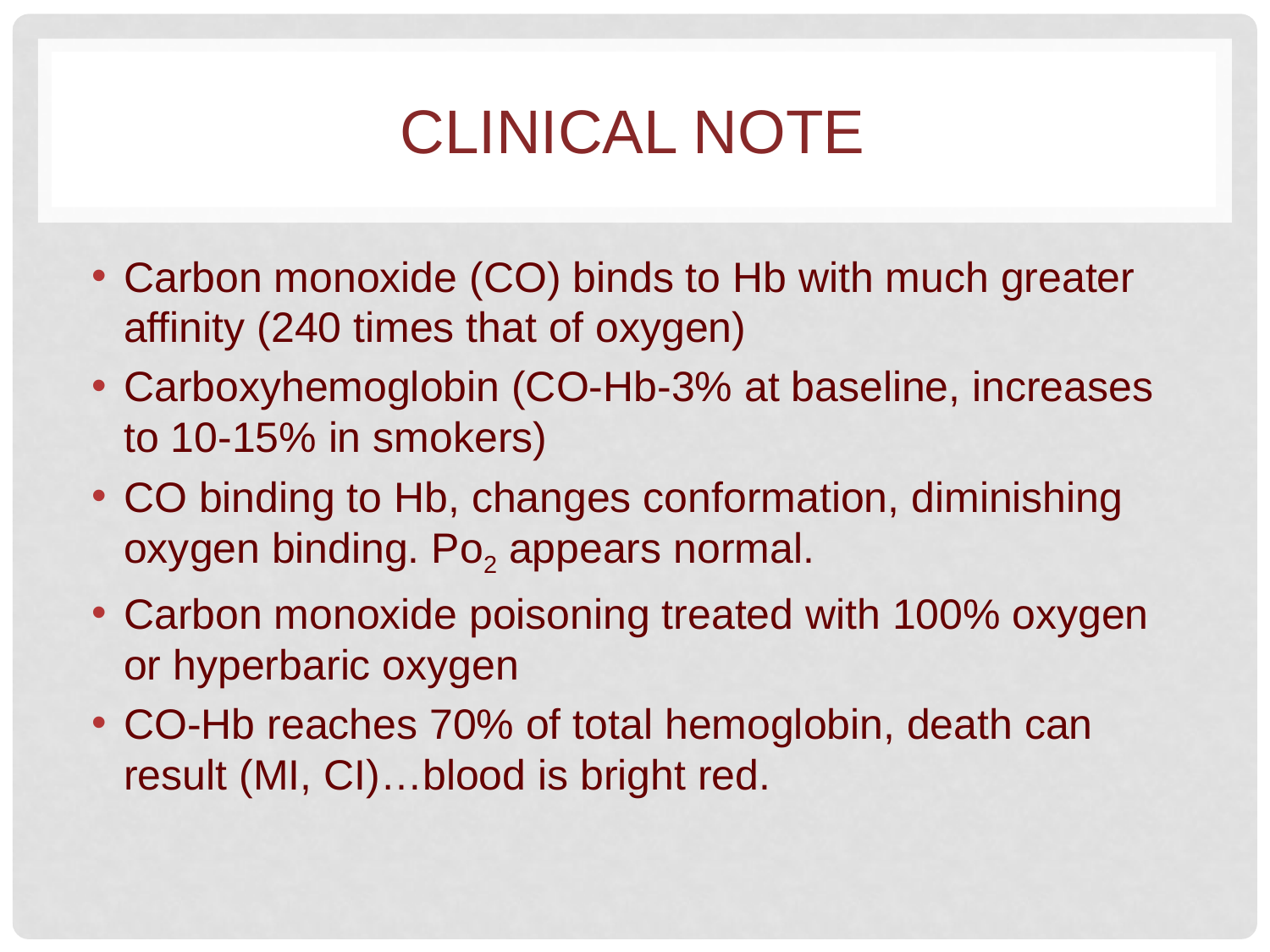

# CLINICAL NOTE
Carbon monoxide (CO) binds to Hb with much greater affinity (240 times that of oxygen)
Carboxyhemoglobin (CO-Hb-3% at baseline, increases to 10-15% in smokers)
CO binding to Hb, changes conformation, diminishing oxygen binding. Po2 appears normal.
Carbon monoxide poisoning treated with 100% oxygen or hyperbaric oxygen
CO-Hb reaches 70% of total hemoglobin, death can result (MI, CI)…blood is bright red.